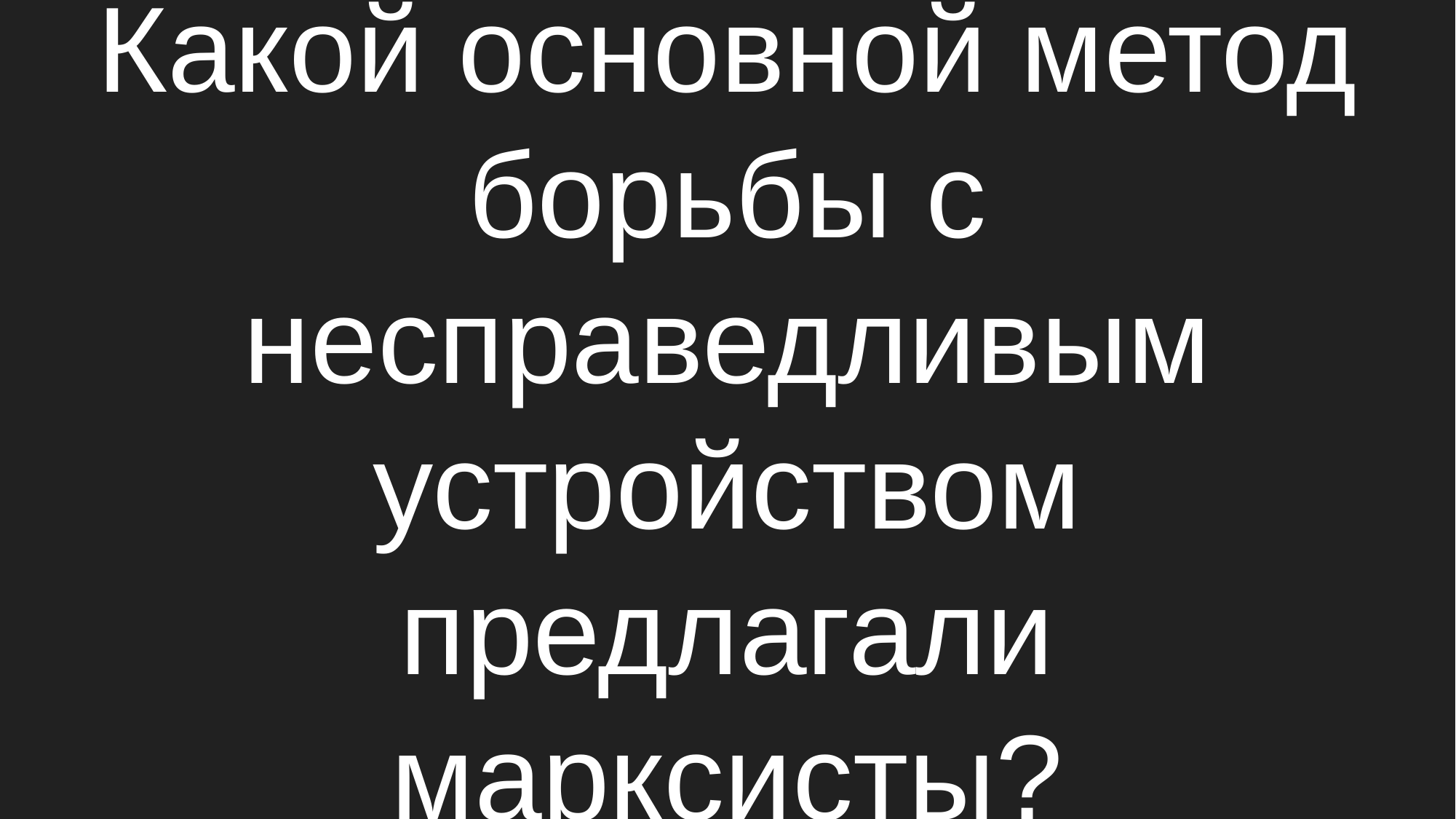

# Какой основной метод борьбы с несправедливым устройством предлагали марксисты?